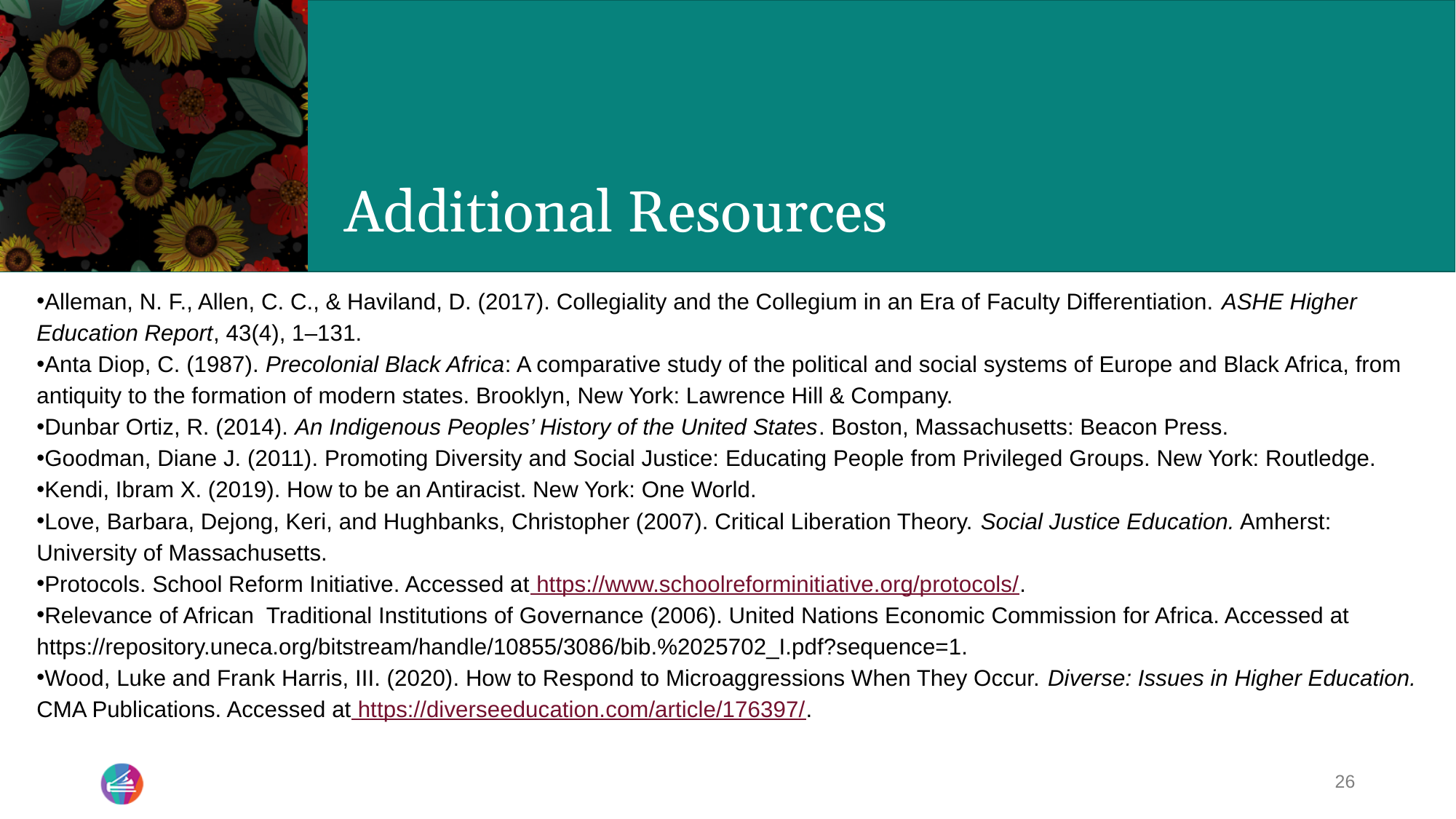

# Additional Resources
Alleman, N. F., Allen, C. C., & Haviland, D. (2017). Collegiality and the Collegium in an Era of Faculty Differentiation. ASHE Higher Education Report, 43(4), 1–131.
Anta Diop, C. (1987). Precolonial Black Africa: A comparative study of the political and social systems of Europe and Black Africa, from antiquity to the formation of modern states. Brooklyn, New York: Lawrence Hill & Company.
Dunbar Ortiz, R. (2014). An Indigenous Peoples’ History of the United States. Boston, Massachusetts: Beacon Press.
Goodman, Diane J. (2011). Promoting Diversity and Social Justice: Educating People from Privileged Groups. New York: Routledge.
Kendi, Ibram X. (2019). How to be an Antiracist. New York: One World.
Love, Barbara, Dejong, Keri, and Hughbanks, Christopher (2007). Critical Liberation Theory. Social Justice Education. Amherst: University of Massachusetts.
Protocols. School Reform Initiative. Accessed at https://www.schoolreforminitiative.org/protocols/.
Relevance of African  Traditional Institutions of Governance (2006). United Nations Economic Commission for Africa. Accessed at https://repository.uneca.org/bitstream/handle/10855/3086/bib.%2025702_I.pdf?sequence=1.
Wood, Luke and Frank Harris, III. (2020). How to Respond to Microaggressions When They Occur. Diverse: Issues in Higher Education. CMA Publications. Accessed at https://diverseeducation.com/article/176397/.
26